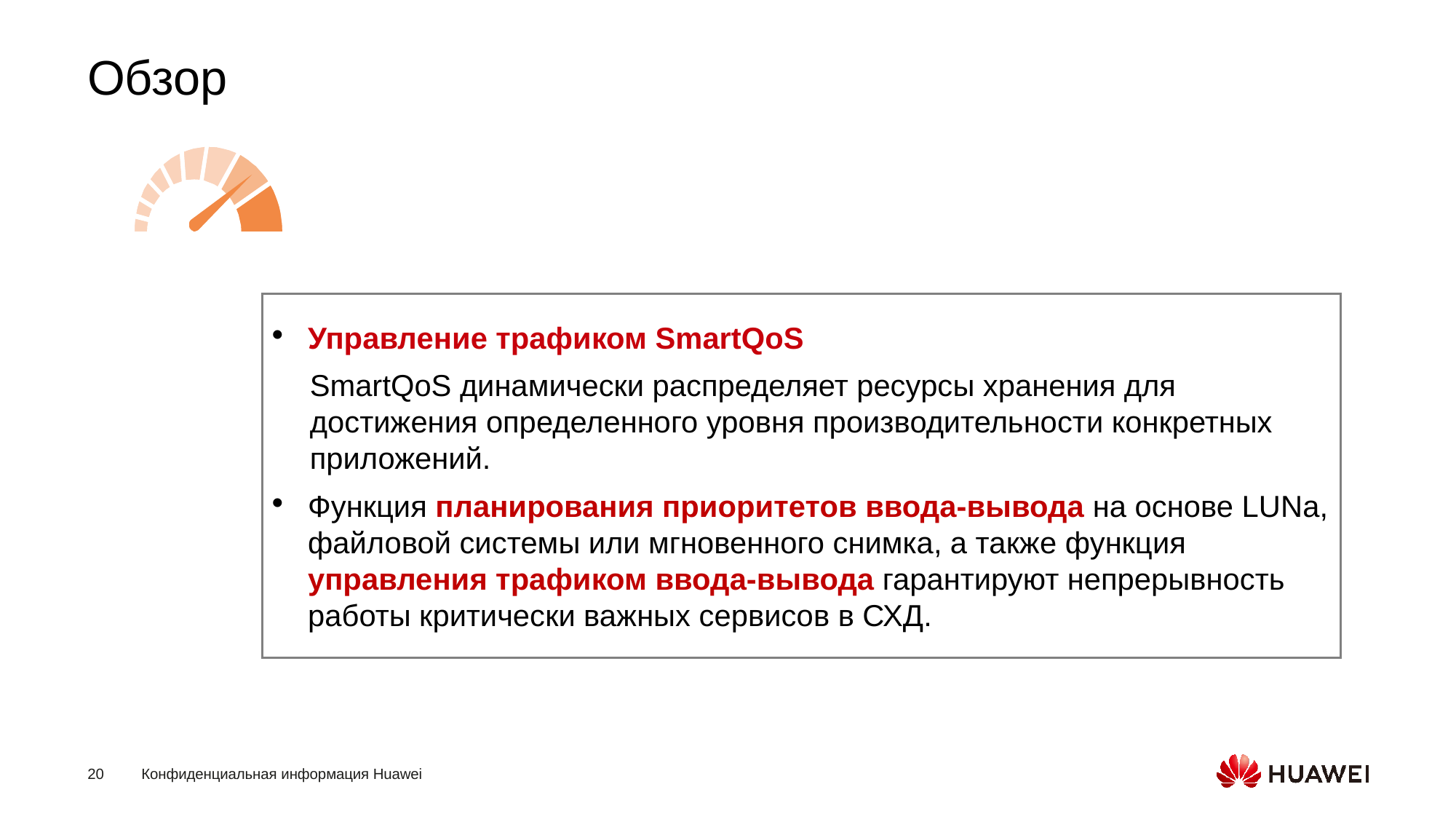

# Обзор

Управление трафиком SmartQoS
SmartQoS динамически распределяет ресурсы хранения для достижения определенного уровня производительности конкретных приложений.
Функция планирования приоритетов ввода-вывода на основе LUNа, файловой системы или мгновенного снимка, а также функция управления трафиком ввода-вывода гарантируют непрерывность работы критически важных сервисов в СХД.